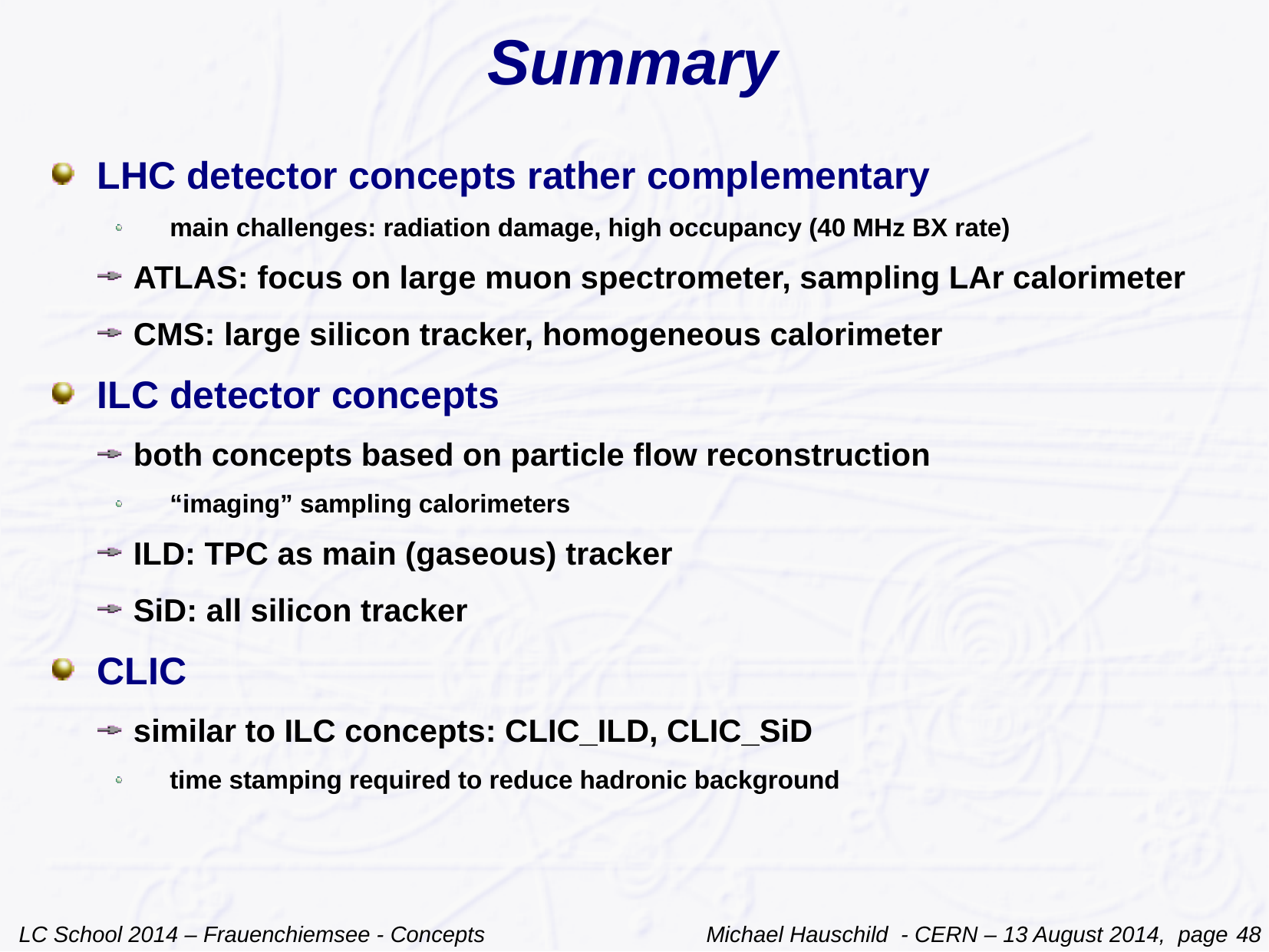

# Summary
LHC detector concepts rather complementary
main challenges: radiation damage, high occupancy (40 MHz BX rate)
ATLAS: focus on large muon spectrometer, sampling LAr calorimeter
CMS: large silicon tracker, homogeneous calorimeter
ILC detector concepts
both concepts based on particle flow reconstruction
“imaging” sampling calorimeters
ILD: TPC as main (gaseous) tracker
SiD: all silicon tracker
CLIC
similar to ILC concepts: CLIC_ILD, CLIC_SiD
time stamping required to reduce hadronic background